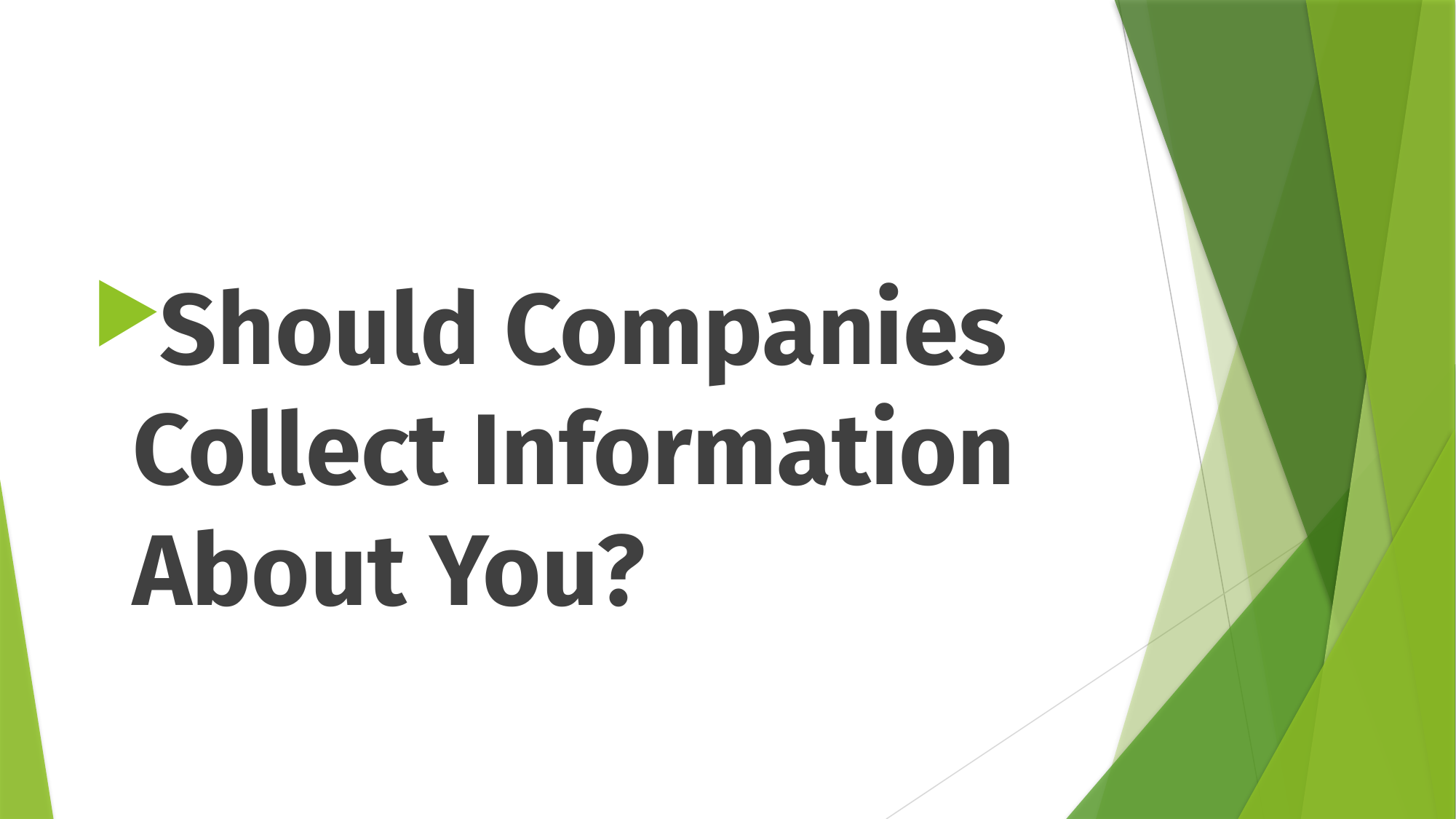

#
Should Companies Collect Information About You?